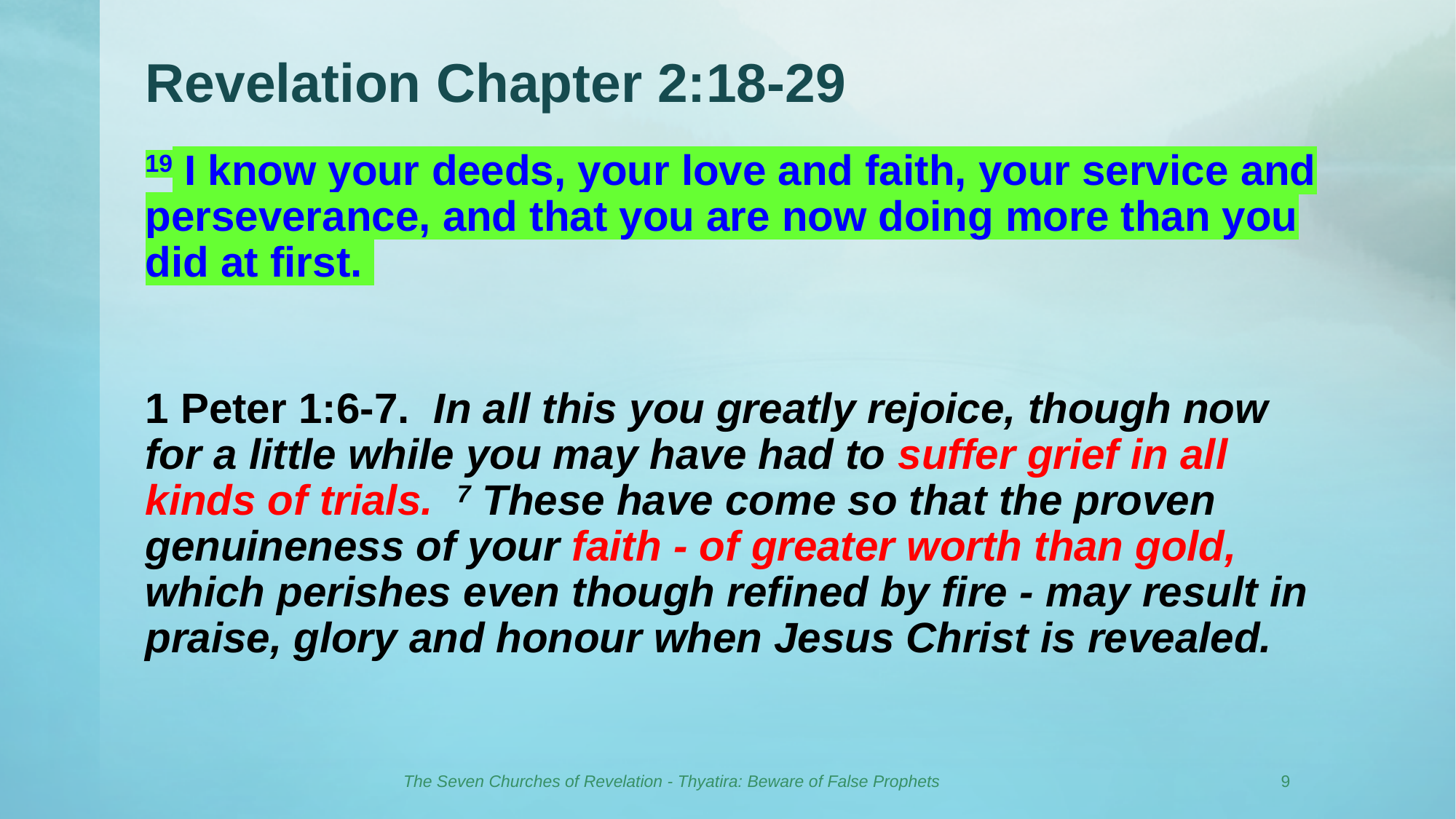

# Revelation Chapter 2:18-29
19 I know your deeds, your love and faith, your service and perseverance, and that you are now doing more than you did at first.

1 Peter 1:6-7.  In all this you greatly rejoice, though now for a little while you may have had to suffer grief in all kinds of trials.  7 These have come so that the proven genuineness of your faith - of greater worth than gold, which perishes even though refined by fire - may result in praise, glory and honour when Jesus Christ is revealed.

The Seven Churches of Revelation - Thyatira: Beware of False Prophets
9